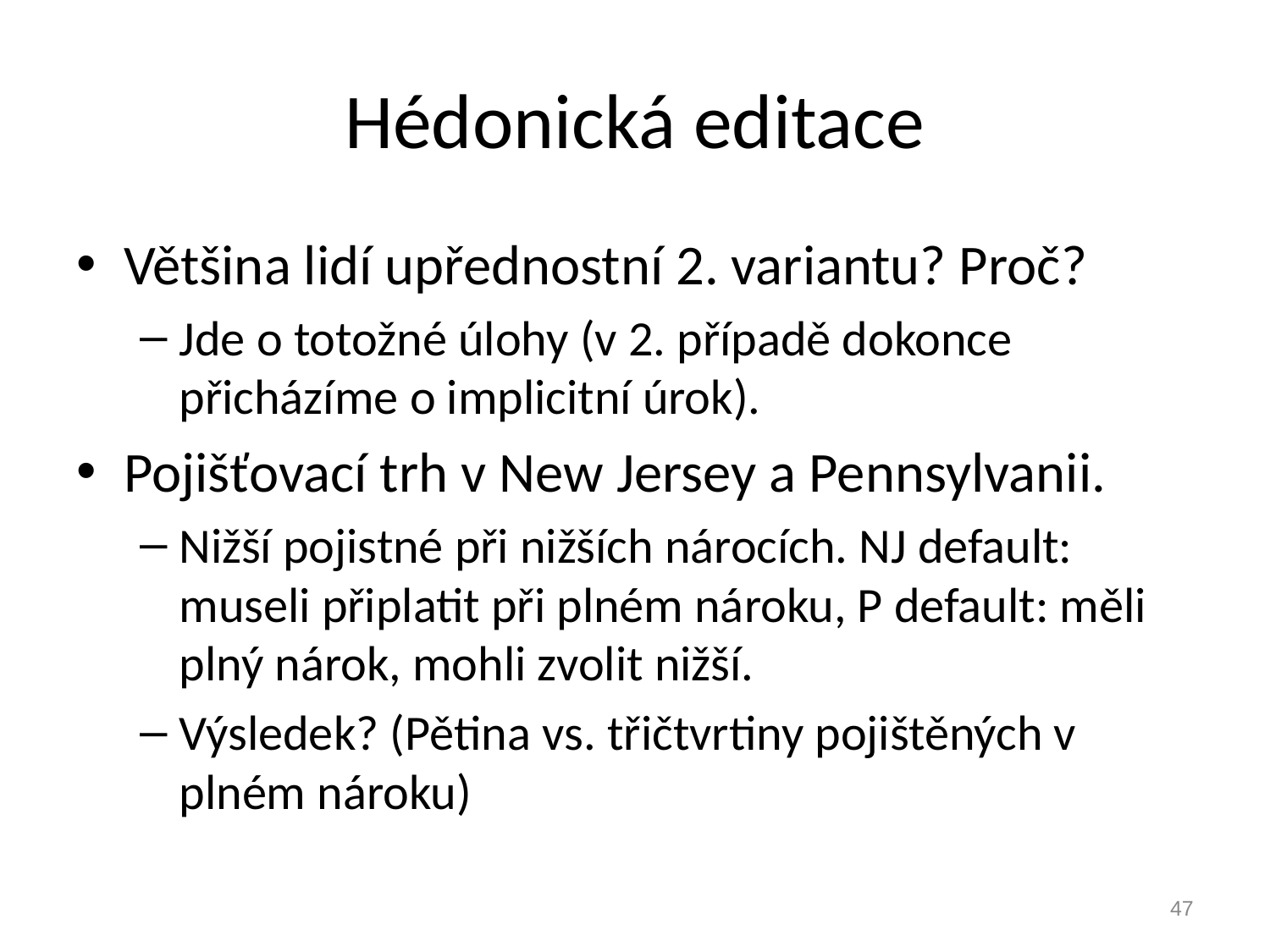

# Hédonická editace
Většina lidí upřednostní 2. variantu? Proč?
Jde o totožné úlohy (v 2. případě dokonce přicházíme o implicitní úrok).
Pojišťovací trh v New Jersey a Pennsylvanii.
Nižší pojistné při nižších nárocích. NJ default: museli připlatit při plném nároku, P default: měli plný nárok, mohli zvolit nižší.
Výsledek? (Pětina vs. třičtvrtiny pojištěných v plném nároku)
47